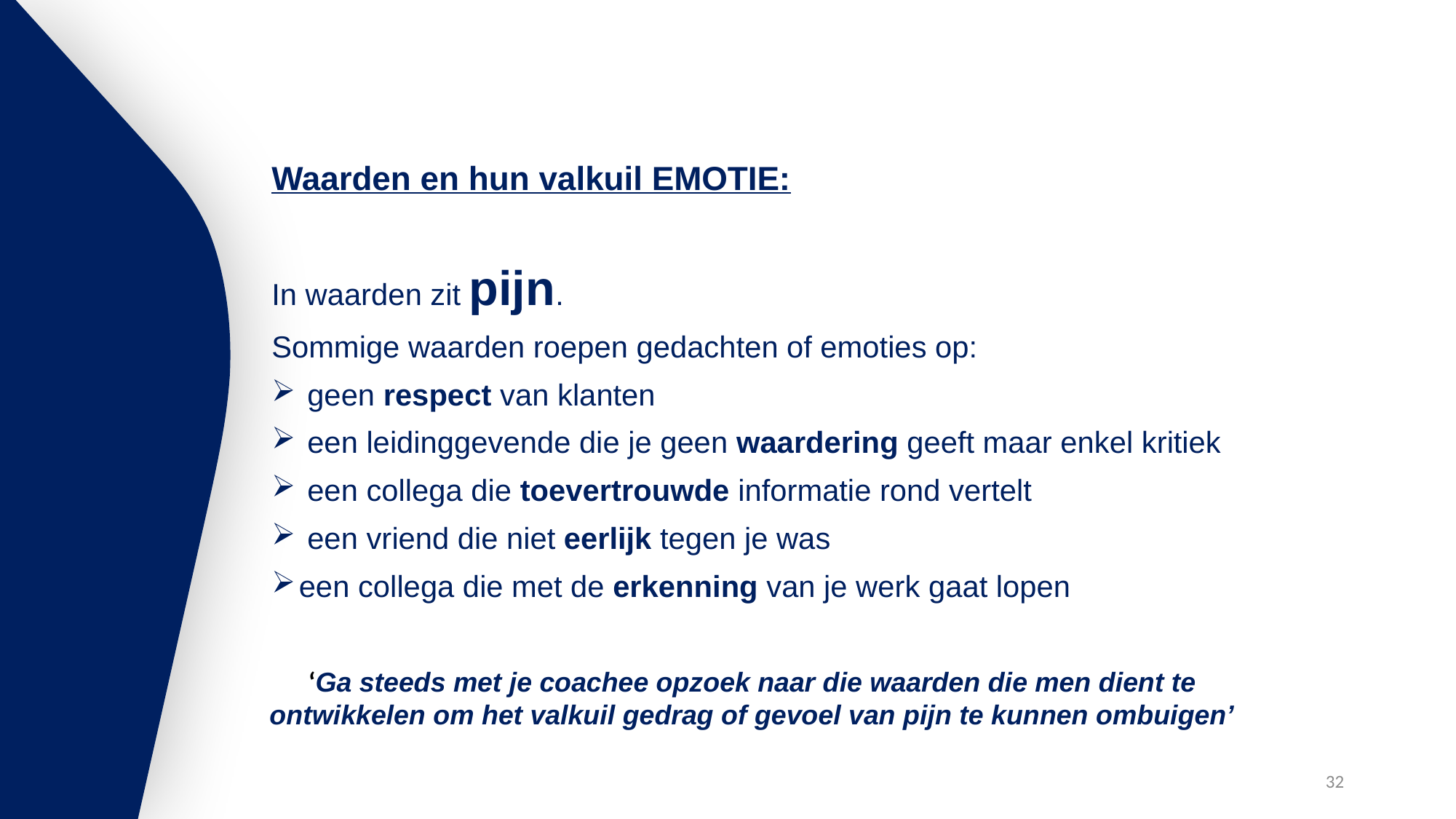

Waarden en hun valkuil EMOTIE:

In waarden zit pijn.
Sommige waarden roepen gedachten of emoties op:
 geen respect van klanten
 een leidinggevende die je geen waardering geeft maar enkel kritiek
 een collega die toevertrouwde informatie rond vertelt
 een vriend die niet eerlijk tegen je was
een collega die met de erkenning van je werk gaat lopen

‘Ga steeds met je coachee opzoek naar die waarden die men dient te ontwikkelen om het valkuil gedrag of gevoel van pijn te kunnen ombuigen’

32